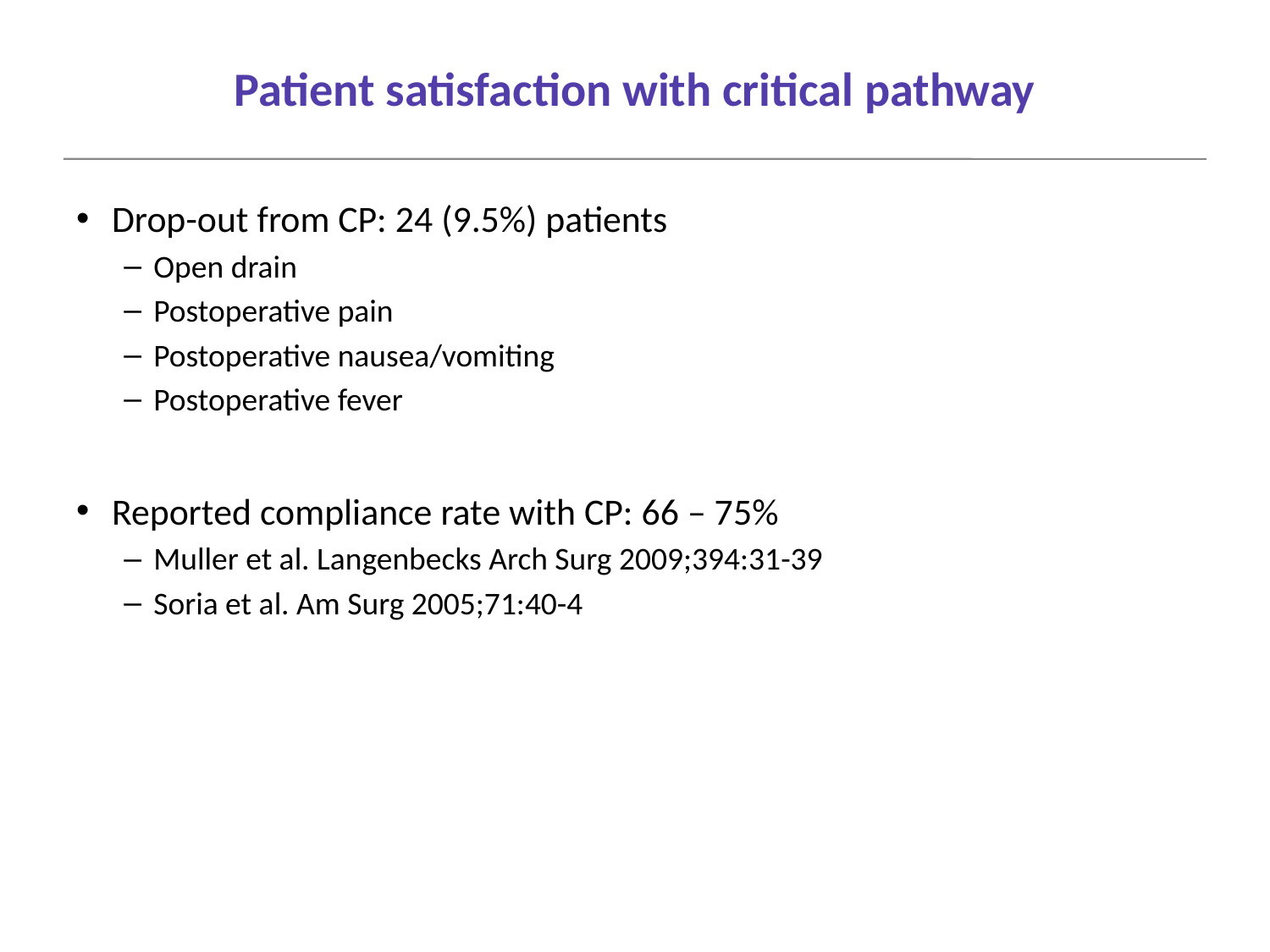

# Patient satisfaction with critical pathway
Drop-out from CP: 24 (9.5%) patients
Open drain
Postoperative pain
Postoperative nausea/vomiting
Postoperative fever

Reported compliance rate with CP: 66 – 75%
Muller et al. Langenbecks Arch Surg 2009;394:31-39
Soria et al. Am Surg 2005;71:40-4